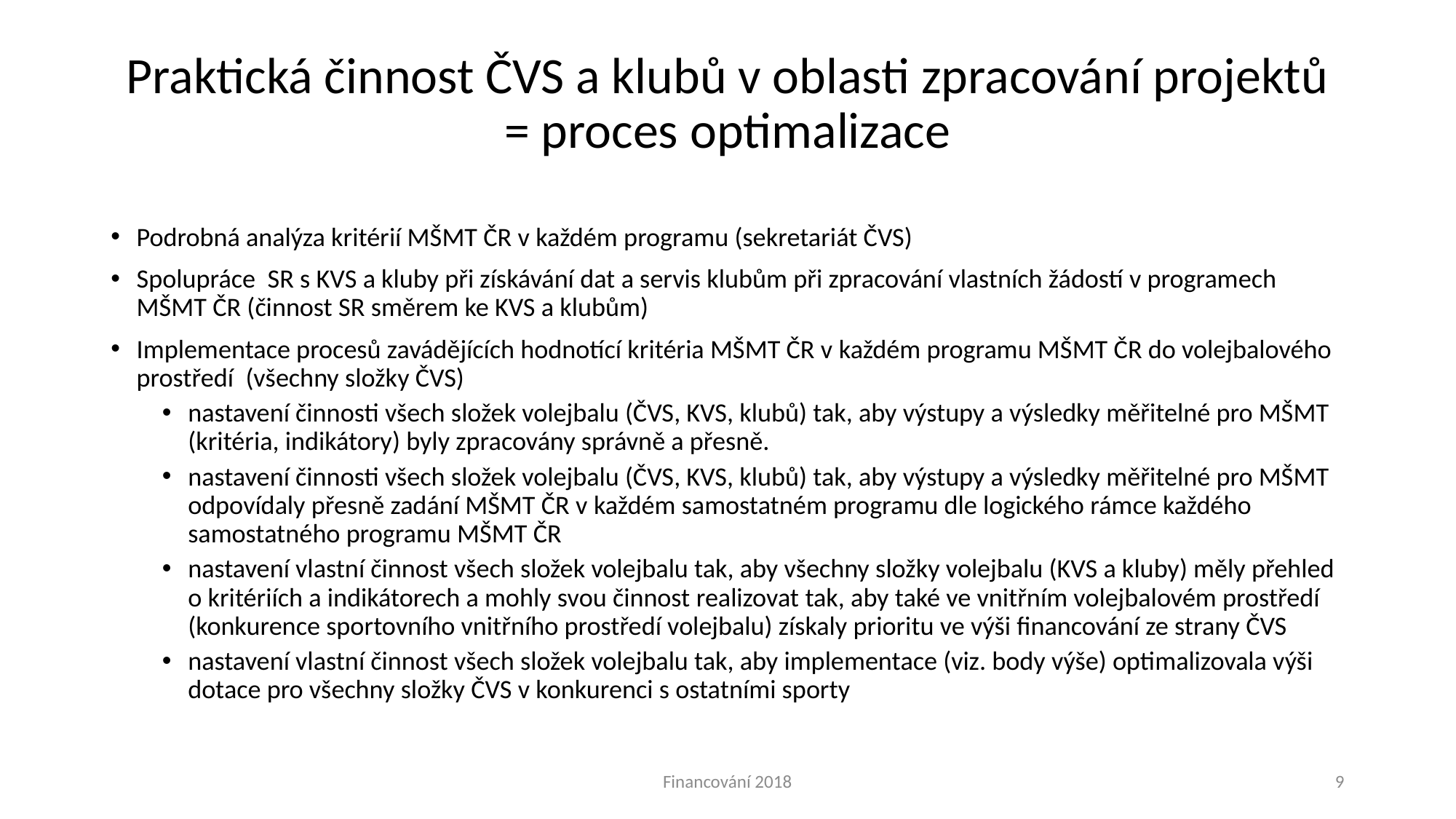

# Praktická činnost ČVS a klubů v oblasti zpracování projektů = proces optimalizace
Podrobná analýza kritérií MŠMT ČR v každém programu (sekretariát ČVS)
Spolupráce  SR s KVS a kluby při získávání dat a servis klubům při zpracování vlastních žádostí v programech MŠMT ČR (činnost SR směrem ke KVS a klubům)
Implementace procesů zavádějících hodnotící kritéria MŠMT ČR v každém programu MŠMT ČR do volejbalového prostředí  (všechny složky ČVS)
nastavení činnosti všech složek volejbalu (ČVS, KVS, klubů) tak, aby výstupy a výsledky měřitelné pro MŠMT (kritéria, indikátory) byly zpracovány správně a přesně.
nastavení činnosti všech složek volejbalu (ČVS, KVS, klubů) tak, aby výstupy a výsledky měřitelné pro MŠMT odpovídaly přesně zadání MŠMT ČR v každém samostatném programu dle logického rámce každého samostatného programu MŠMT ČR
nastavení vlastní činnost všech složek volejbalu tak, aby všechny složky volejbalu (KVS a kluby) měly přehled o kritériích a indikátorech a mohly svou činnost realizovat tak, aby také ve vnitřním volejbalovém prostředí (konkurence sportovního vnitřního prostředí volejbalu) získaly prioritu ve výši financování ze strany ČVS
nastavení vlastní činnost všech složek volejbalu tak, aby implementace (viz. body výše) optimalizovala výši dotace pro všechny složky ČVS v konkurenci s ostatními sporty

Financování 2018
9